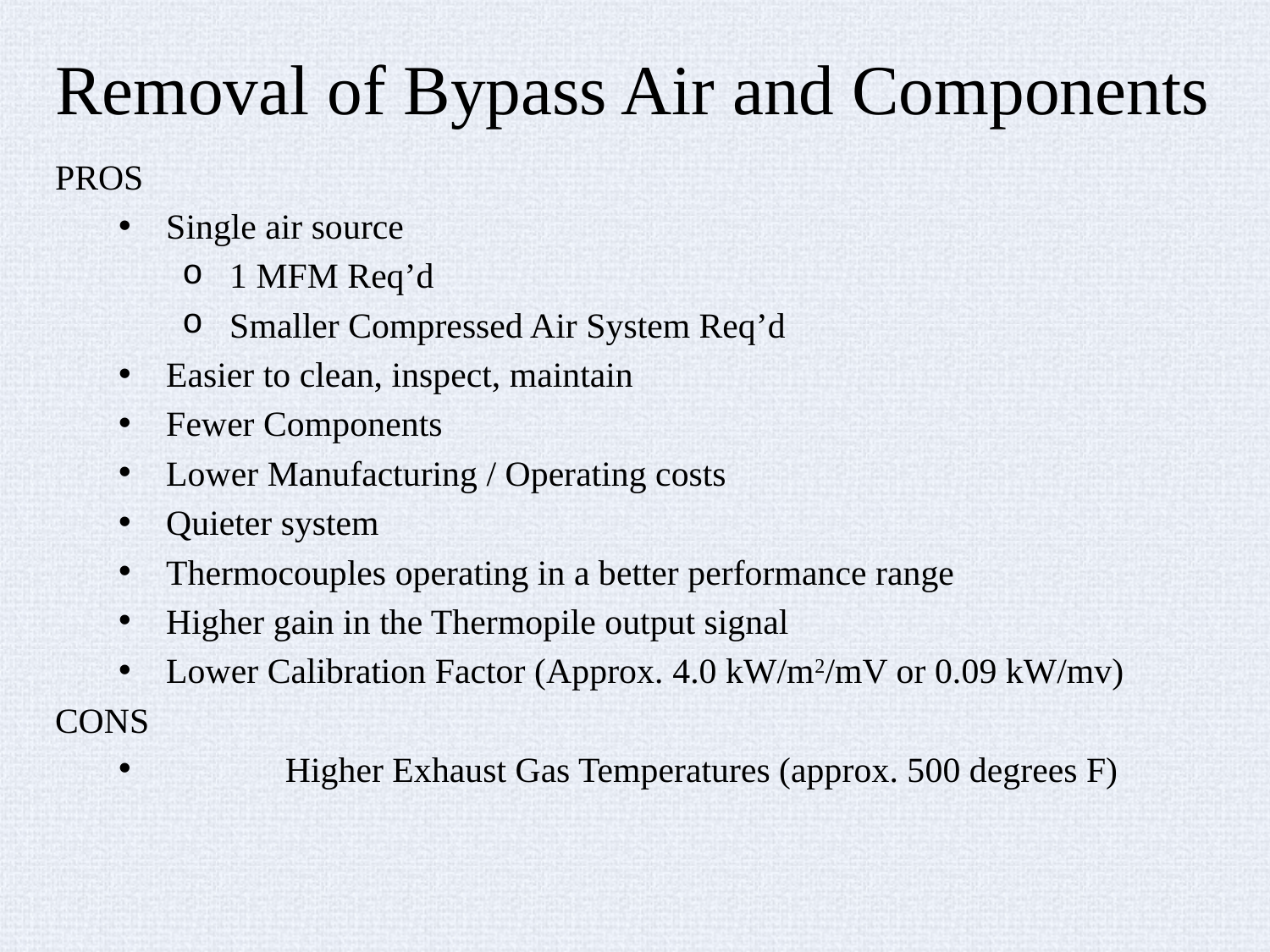

# Removal of Bypass Air and Components
PROS
Single air source
1 MFM Req’d
Smaller Compressed Air System Req’d
Easier to clean, inspect, maintain
Fewer Components
Lower Manufacturing / Operating costs
Quieter system
Thermocouples operating in a better performance range
Higher gain in the Thermopile output signal
Lower Calibration Factor (Approx. 4.0 kW/m2/mV or 0.09 kW/mv)
CONS
	Higher Exhaust Gas Temperatures (approx. 500 degrees F)